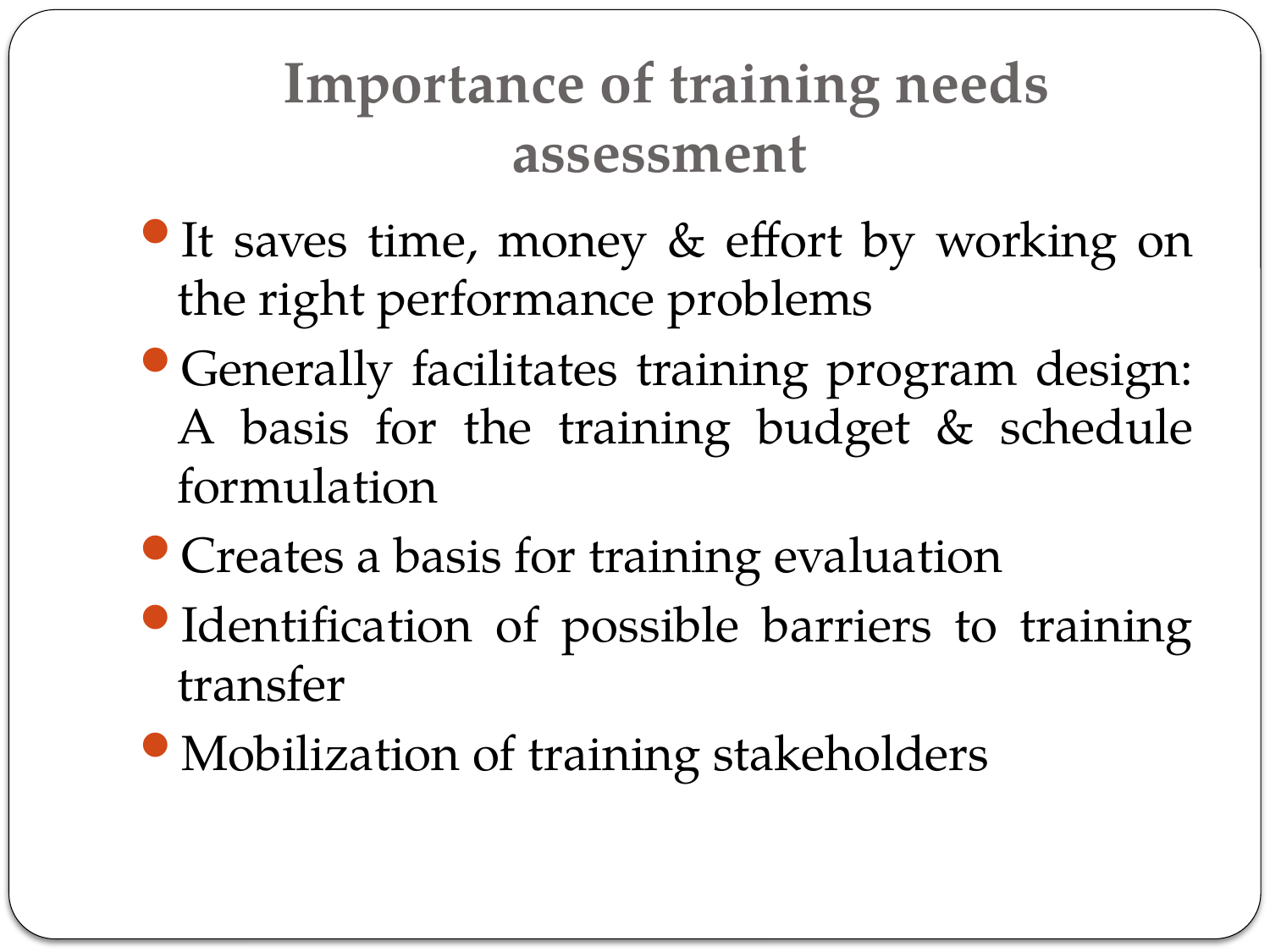

# Importance of training needs assessment
It saves time, money & effort by working on the right performance problems
Generally facilitates training program design: A basis for the training budget & schedule formulation
Creates a basis for training evaluation
Identification of possible barriers to training transfer
Mobilization of training stakeholders